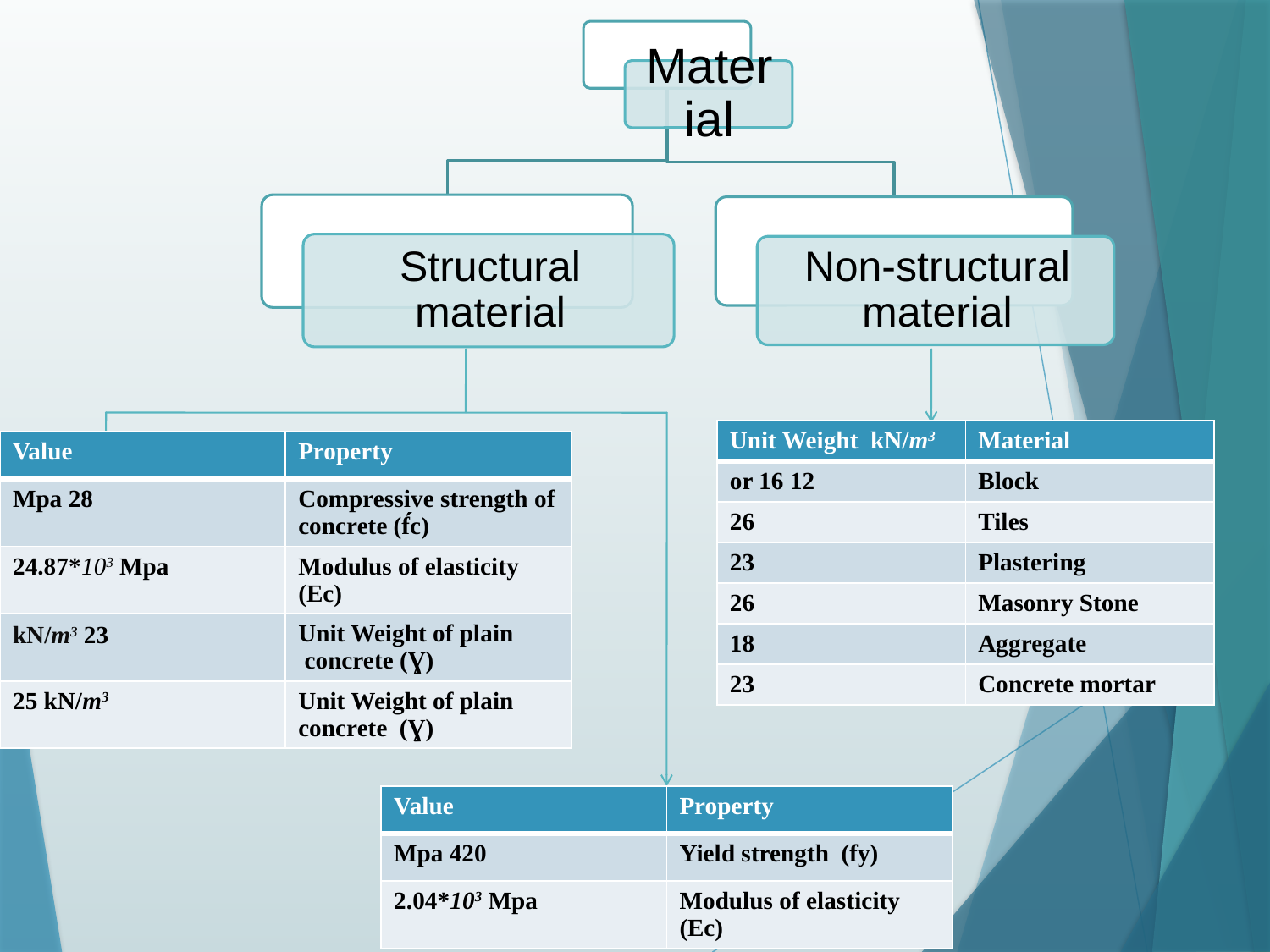

Material
Structural material
Non-structural material
| Unit Weight kN/m3 | Material |
| --- | --- |
| 12 or 16 | Block |
| 26 | Tiles |
| 23 | Plastering |
| 26 | Masonry Stone |
| 18 | Aggregate |
| 23 | Concrete mortar |
| Value | Property |
| --- | --- |
| 28 Mpa | Compressive strength of concrete (f́́c) |
| 24.87\*103 Mpa | Modulus of elasticity (Ec) |
| 23 kN/m3 | Unit Weight of plain concrete (Ɣ) |
| 25 kN/m3 | Unit Weight of plain concrete (Ɣ) |
| Value | Property |
| --- | --- |
| 420 Mpa | Yield strength (fy) |
| 2.04\*103 Mpa | Modulus of elasticity (Ec) |